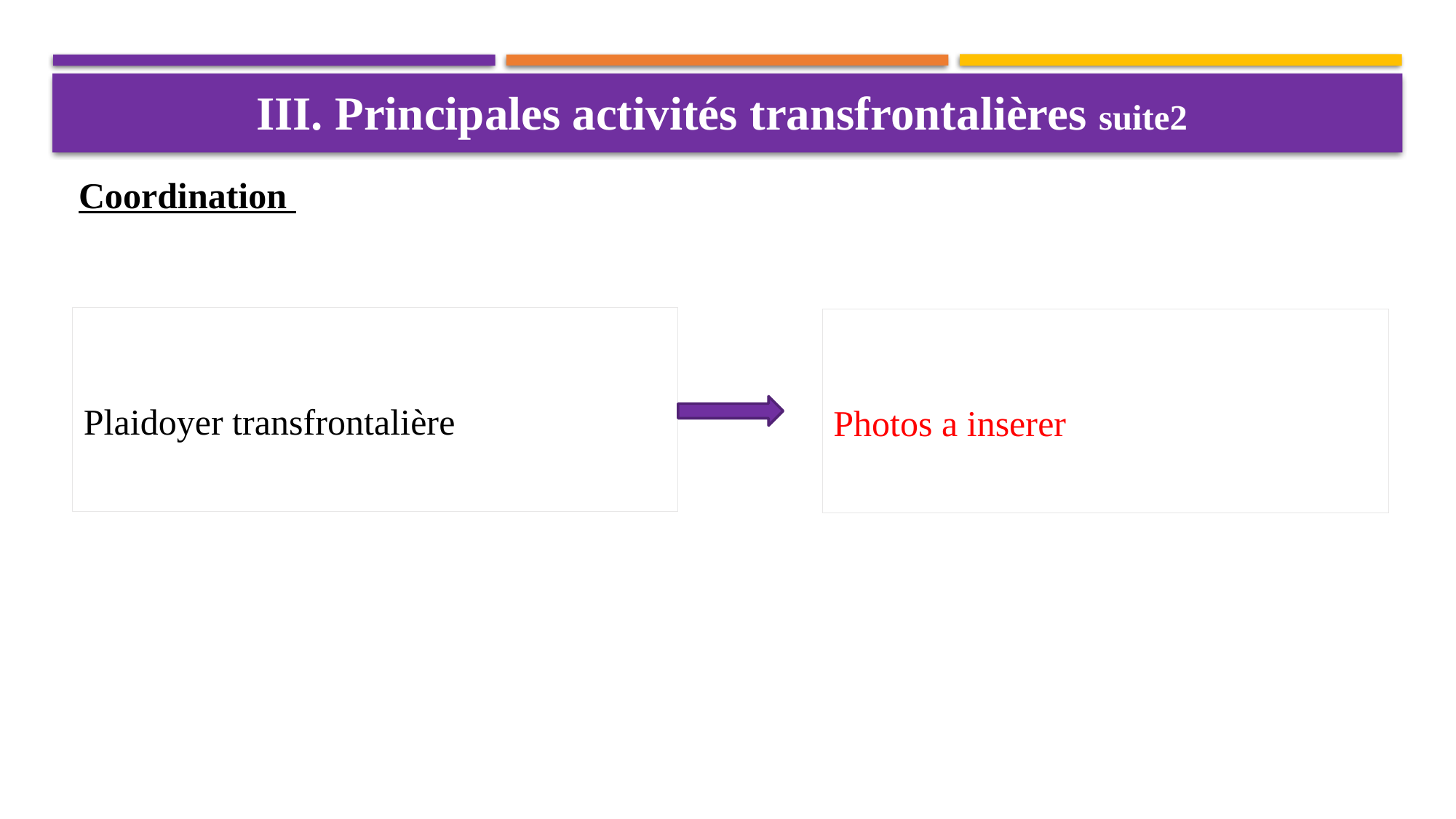

III. Principales activités transfrontalières suite2
Coordination

Plaidoyer transfrontalière
Photos a inserer